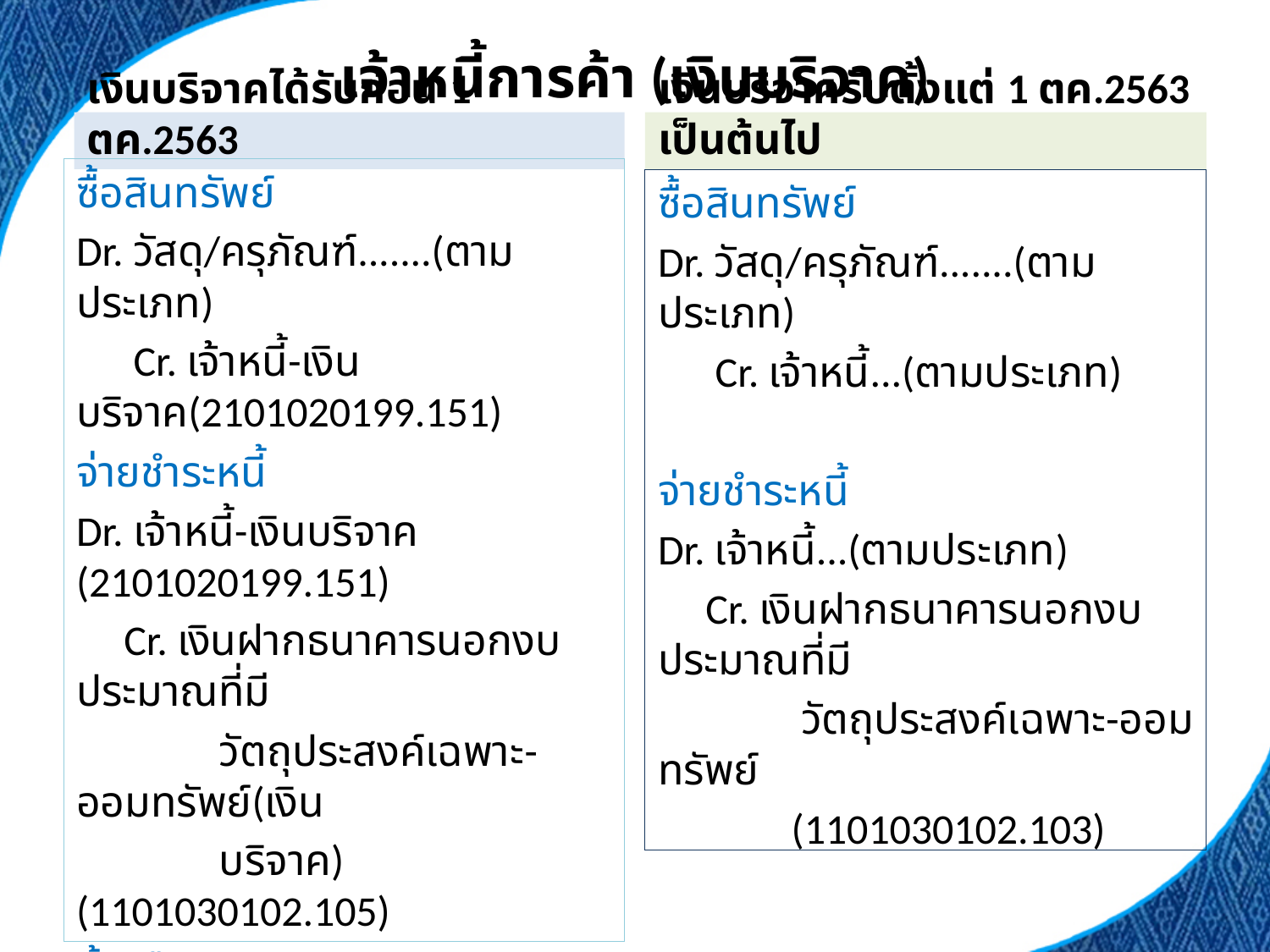

# เจ้าหนี้การค้า (เงินบริจาค)
เงินบริจาคได้รับก่อน 1 ตค.2563
เงินบริจาครับตั้งแต่ 1 ตค.2563 เป็นต้นไป
ซื้อสินทรัพย์
Dr. วัสดุ/ครุภัณฑ์.......(ตามประเภท)
      Cr. เจ้าหนี้-เงินบริจาค(2101020199.151)
จ่ายชำระหนี้
Dr. เจ้าหนี้-เงินบริจาค (2101020199.151)
     Cr. เงินฝากธนาคารนอกงบประมาณที่มี
             วัตถุประสงค์เฉพาะ-ออมทรัพย์(เงิน
             บริจาค) (1101030102.105)
สิ้นเดือน
Dr. รายได้จากการเงินบริจาครอการรับรู้
       (2213010101.101)
         Cr. รายได้จากการรับบริจาค
                   (4302030101.101)

ซื้อสินทรัพย์
Dr. วัสดุ/ครุภัณฑ์.......(ตามประเภท)
      Cr. เจ้าหนี้...(ตามประเภท)

จ่ายชำระหนี้
Dr. เจ้าหนี้...(ตามประเภท)
     Cr. เงินฝากธนาคารนอกงบประมาณที่มี
             วัตถุประสงค์เฉพาะ-ออมทรัพย์
              (1101030102.103)